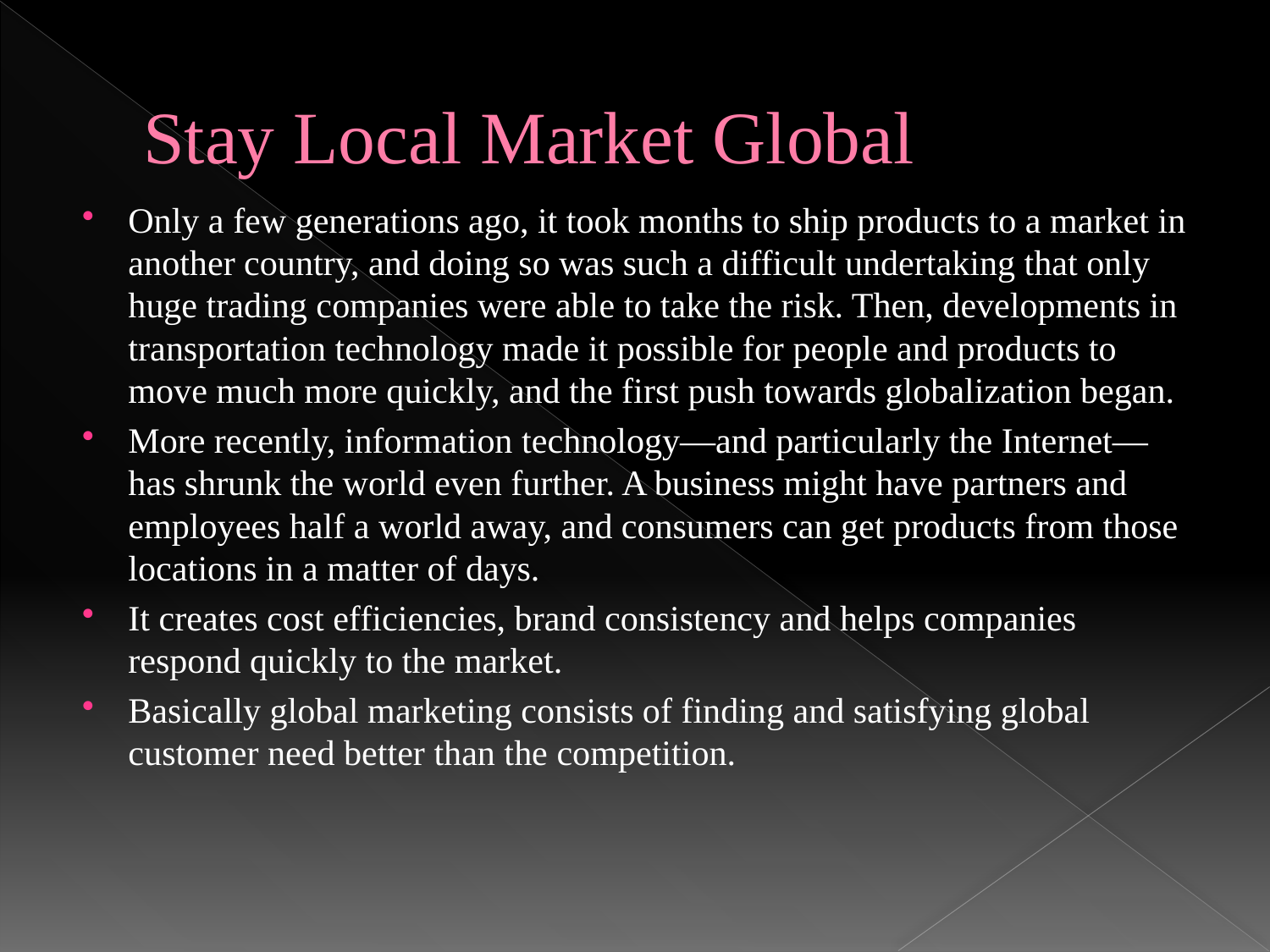

# Stay Local Market Global
Only a few generations ago, it took months to ship products to a market in another country, and doing so was such a difficult undertaking that only huge trading companies were able to take the risk. Then, developments in transportation technology made it possible for people and products to move much more quickly, and the first push towards globalization began.
More recently, information technology—and particularly the Internet—has shrunk the world even further. A business might have partners and employees half a world away, and consumers can get products from those locations in a matter of days.
It creates cost efficiencies, brand consistency and helps companies respond quickly to the market.
Basically global marketing consists of finding and satisfying global customer need better than the competition.